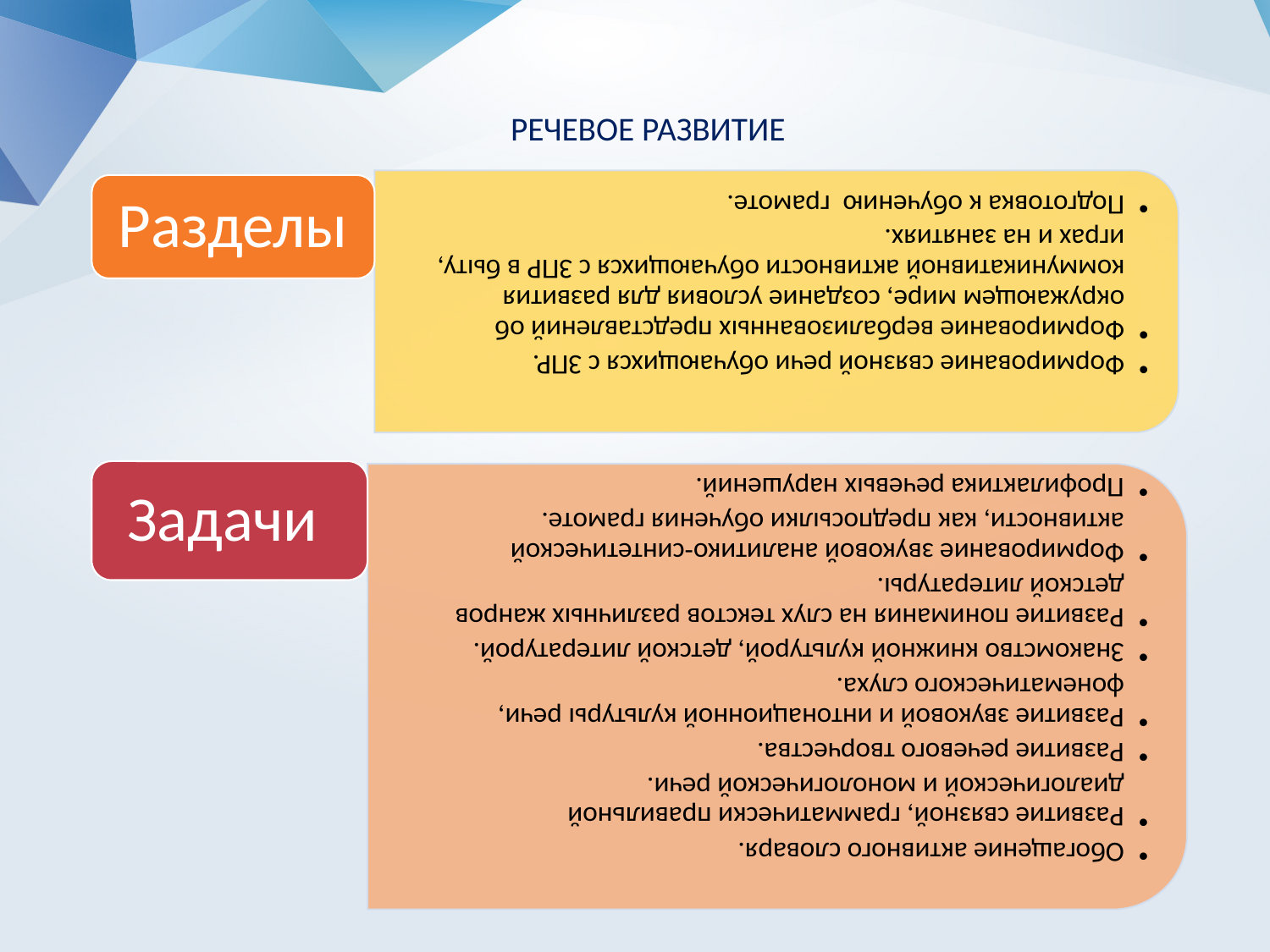

# РЕЧЕВОЕ РАЗВИТИЕ

Формирование связной речи обучающихся с ЗПР.
Формирование вербализованных представлений об окружающем мире, создание условия для развития коммуникативной активности обучающихся с ЗПР в быту, играх и на занятиях.
Подготовка к обучению  грамоте.
Разделы

Обогащение активного словаря.
Развитие связной, грамматически правильной диалогической и монологической речи.
Развитие речевого творчества.
Развитие звуковой и интонационной культуры речи, фонематического слуха.
Знакомство книжной культурой, детской литературой.
Развитие понимания на слух текстов различных жанров детской литературы.
Формирование звуковой аналитико-синтетической активности, как предпосылки обучения грамоте.
Профилактика речевых нарушений.
Задачи